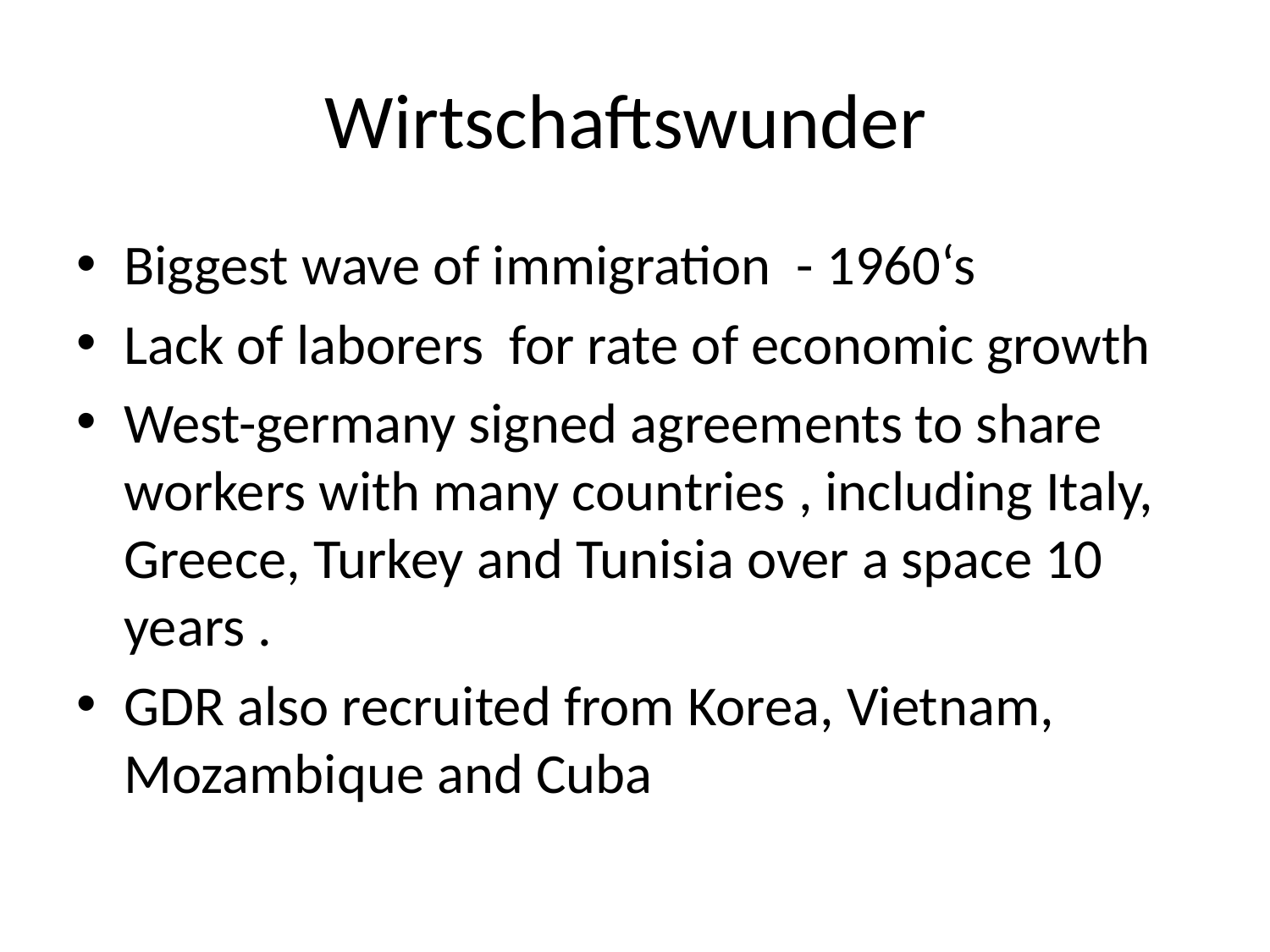

# Wirtschaftswunder
Biggest wave of immigration  - 1960‘s
Lack of laborers  for rate of economic growth
West-germany signed agreements to share workers with many countries , including Italy, Greece, Turkey and Tunisia over a space 10 years .
GDR also recruited from Korea, Vietnam, Mozambique and Cuba